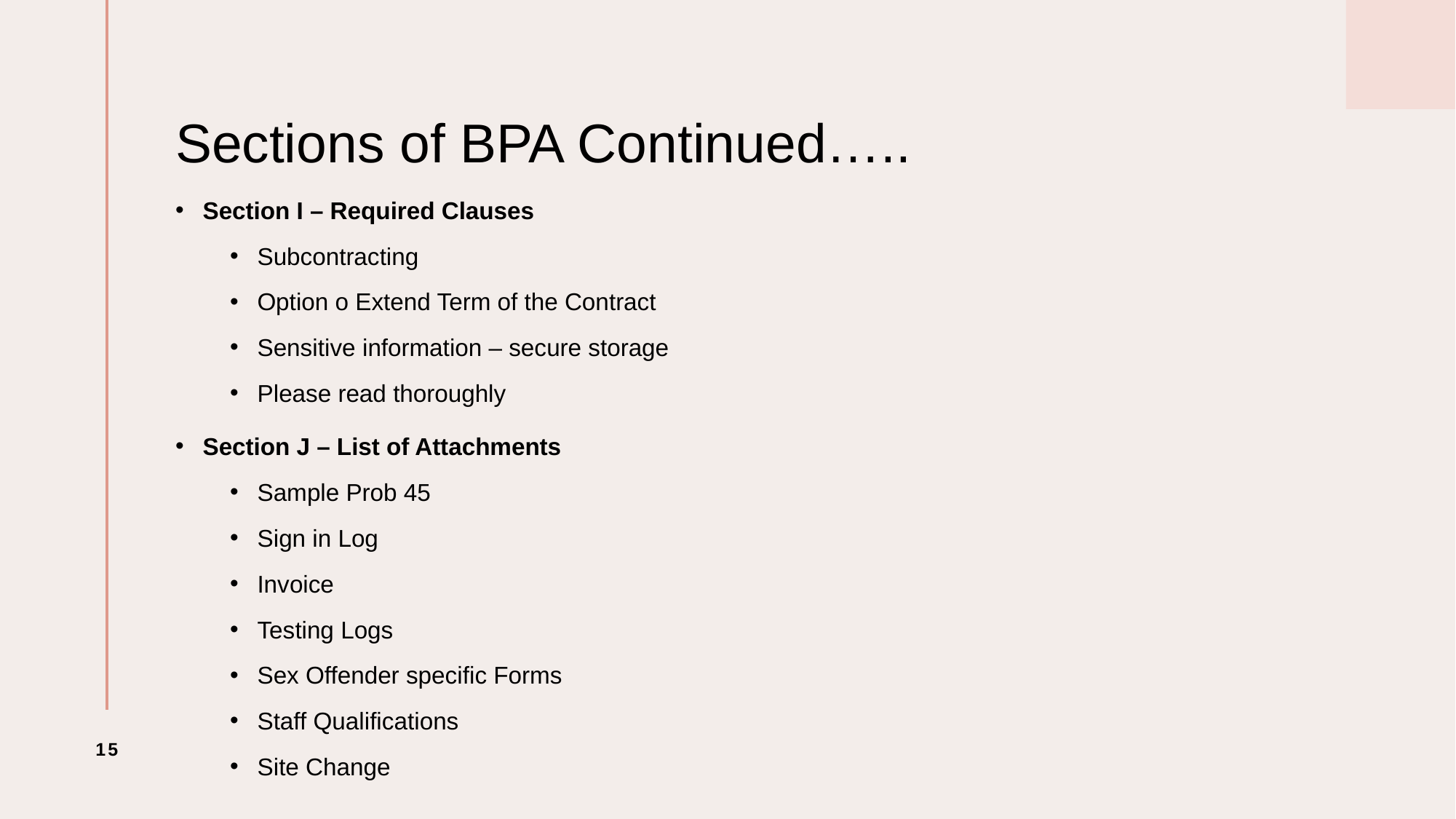

# Sections of BPA Continued…..
Section I – Required Clauses
Subcontracting
Option o Extend Term of the Contract
Sensitive information – secure storage
Please read thoroughly
Section J – List of Attachments
Sample Prob 45
Sign in Log
Invoice
Testing Logs
Sex Offender specific Forms
Staff Qualifications
Site Change
15